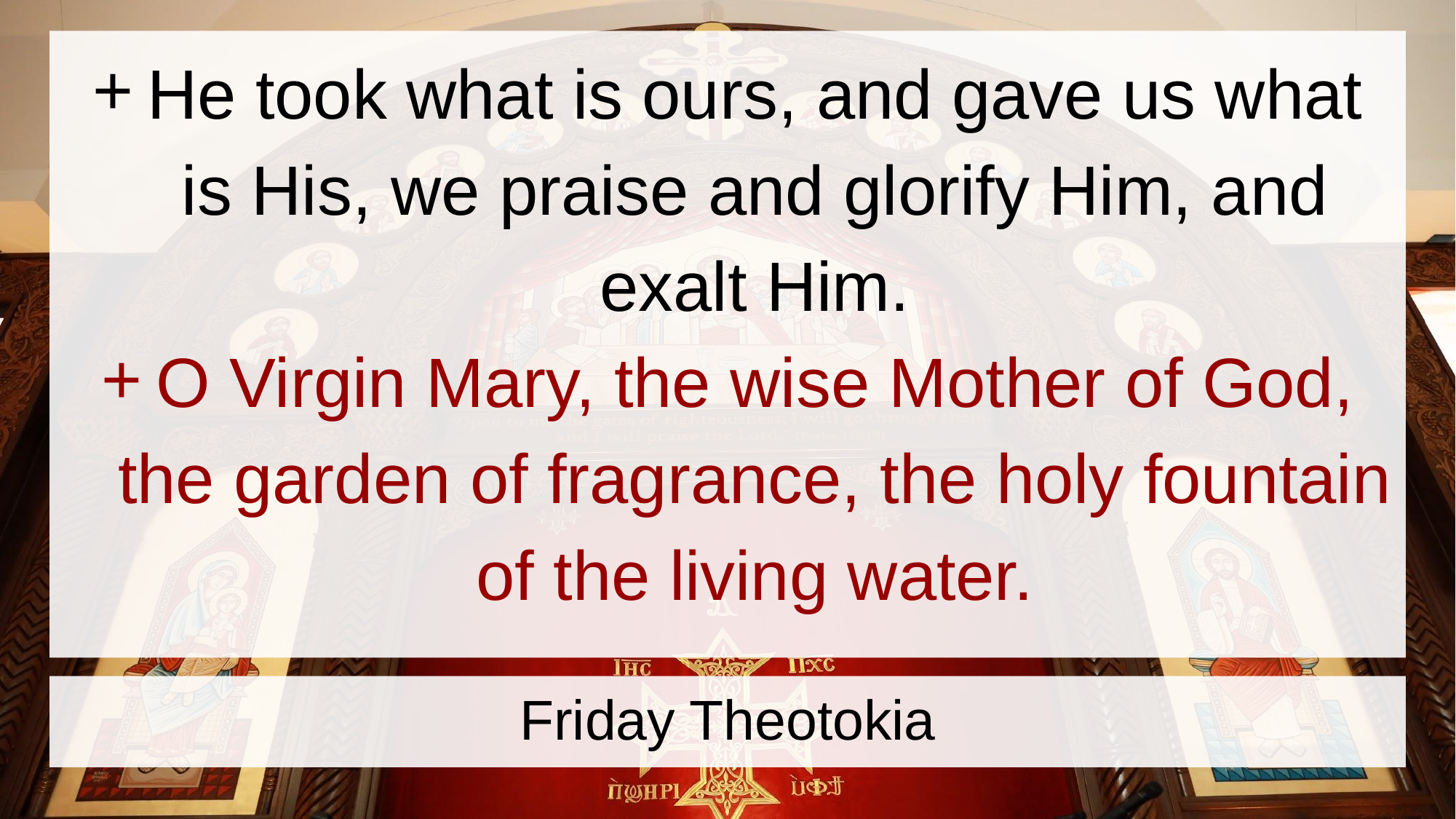

He took what is ours, and gave us what is His, we praise and glorify Him, and exalt Him.
O Virgin Mary, the wise Mother of God, the garden of fragrance, the holy fountain of the living water.
# Friday Theotokia